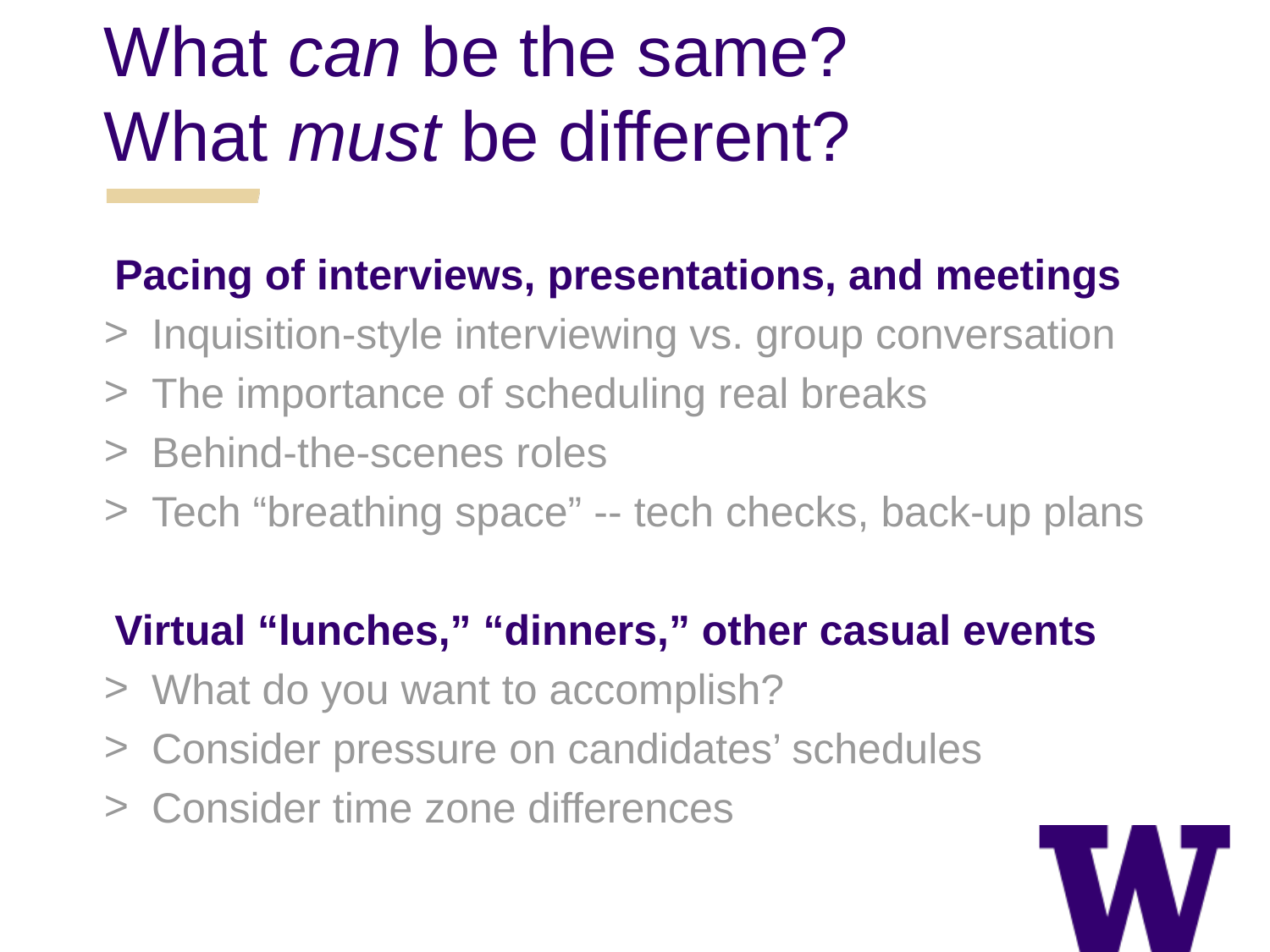

What can be the same?
What must be different?
Pacing of interviews, presentations, and meetings
Inquisition-style interviewing vs. group conversation
The importance of scheduling real breaks
Behind-the-scenes roles
Tech “breathing space” -- tech checks, back-up plans

Virtual “lunches,” “dinners,” other casual events
What do you want to accomplish?
Consider pressure on candidates’ schedules
Consider time zone differences